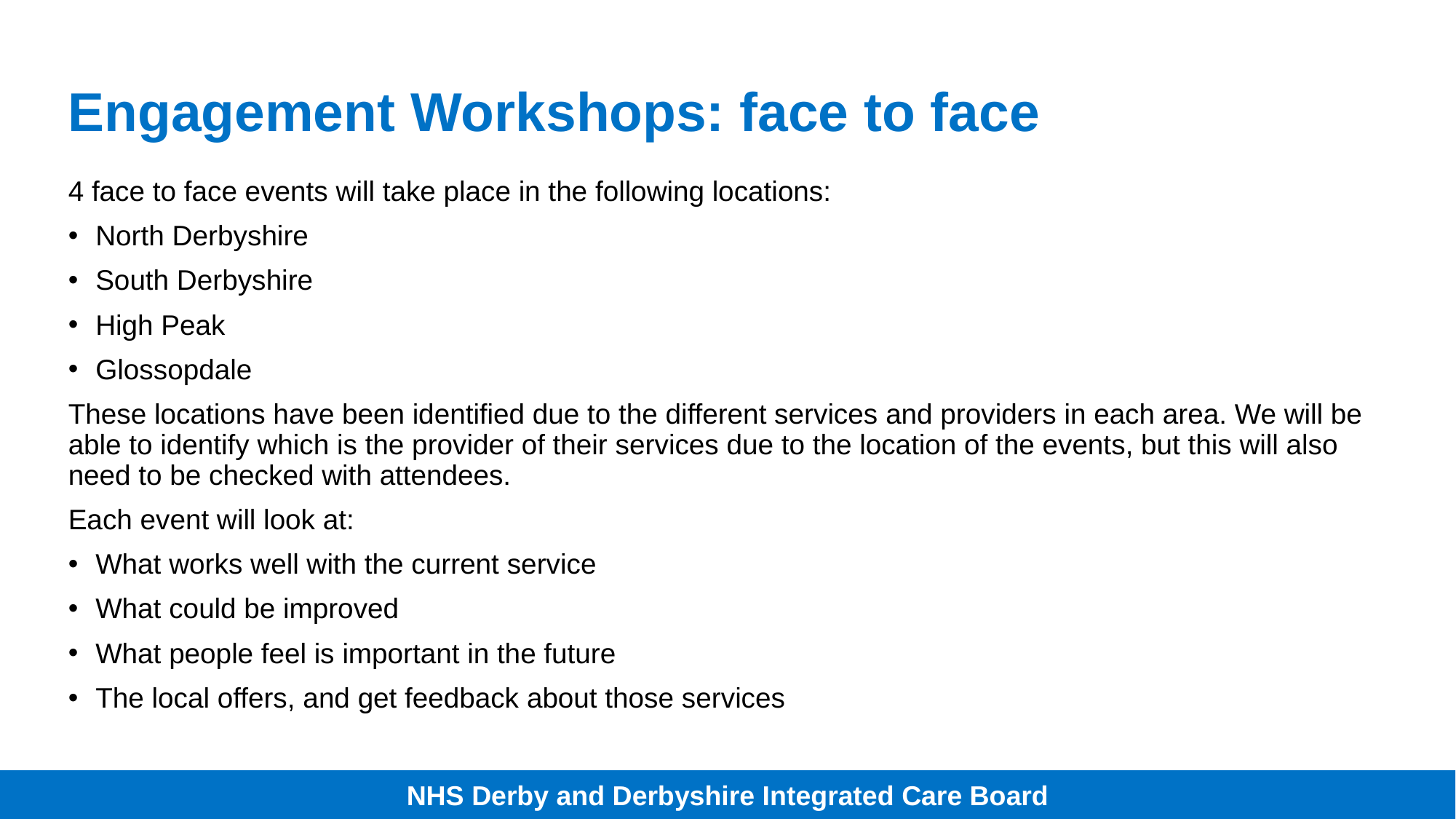

# Engagement Workshops: face to face
4 face to face events will take place in the following locations:
North Derbyshire
South Derbyshire
High Peak
Glossopdale
These locations have been identified due to the different services and providers in each area. We will be able to identify which is the provider of their services due to the location of the events, but this will also need to be checked with attendees.
Each event will look at:
What works well with the current service
What could be improved
What people feel is important in the future
The local offers, and get feedback about those services
NHS Derby and Derbyshire Integrated Care Board
NHS Derby and Derbyshire Integrated Care Board